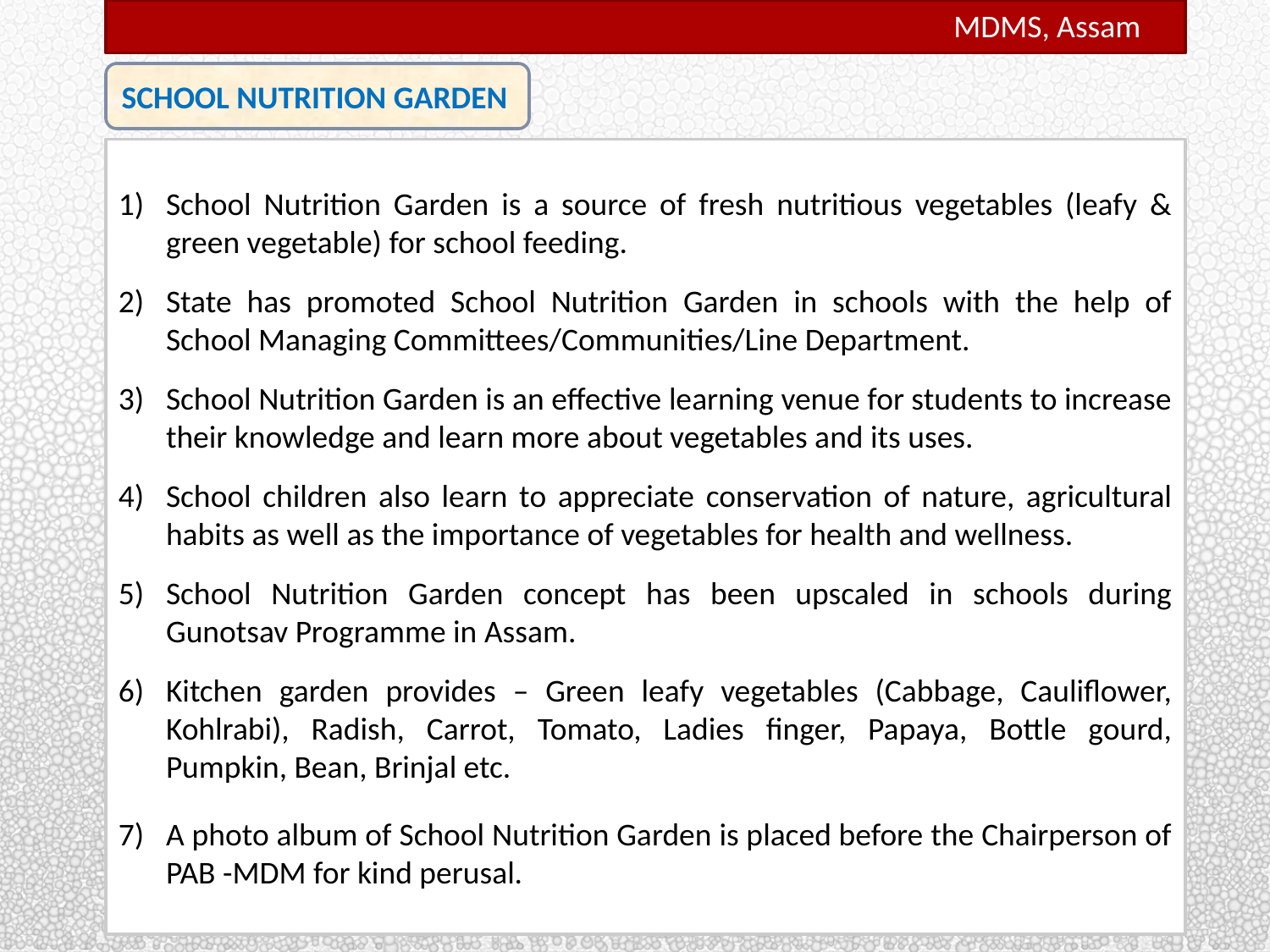

MDMS, Assam
MDMS, Assam
SCHOOL NUTRITION GARDEN

School Nutrition Garden is a source of fresh nutritious vegetables (leafy & green vegetable) for school feeding.

State has promoted School Nutrition Garden in schools with the help of School Managing Committees/Communities/Line Department.

School Nutrition Garden is an effective learning venue for students to increase their knowledge and learn more about vegetables and its uses.

School children also learn to appreciate conservation of nature, agricultural habits as well as the importance of vegetables for health and wellness.

School Nutrition Garden concept has been upscaled in schools during Gunotsav Programme in Assam.

Kitchen garden provides – Green leafy vegetables (Cabbage, Cauliflower, Kohlrabi), Radish, Carrot, Tomato, Ladies finger, Papaya, Bottle gourd, Pumpkin, Bean, Brinjal etc.

A photo album of School Nutrition Garden is placed before the Chairperson of PAB -MDM for kind perusal.